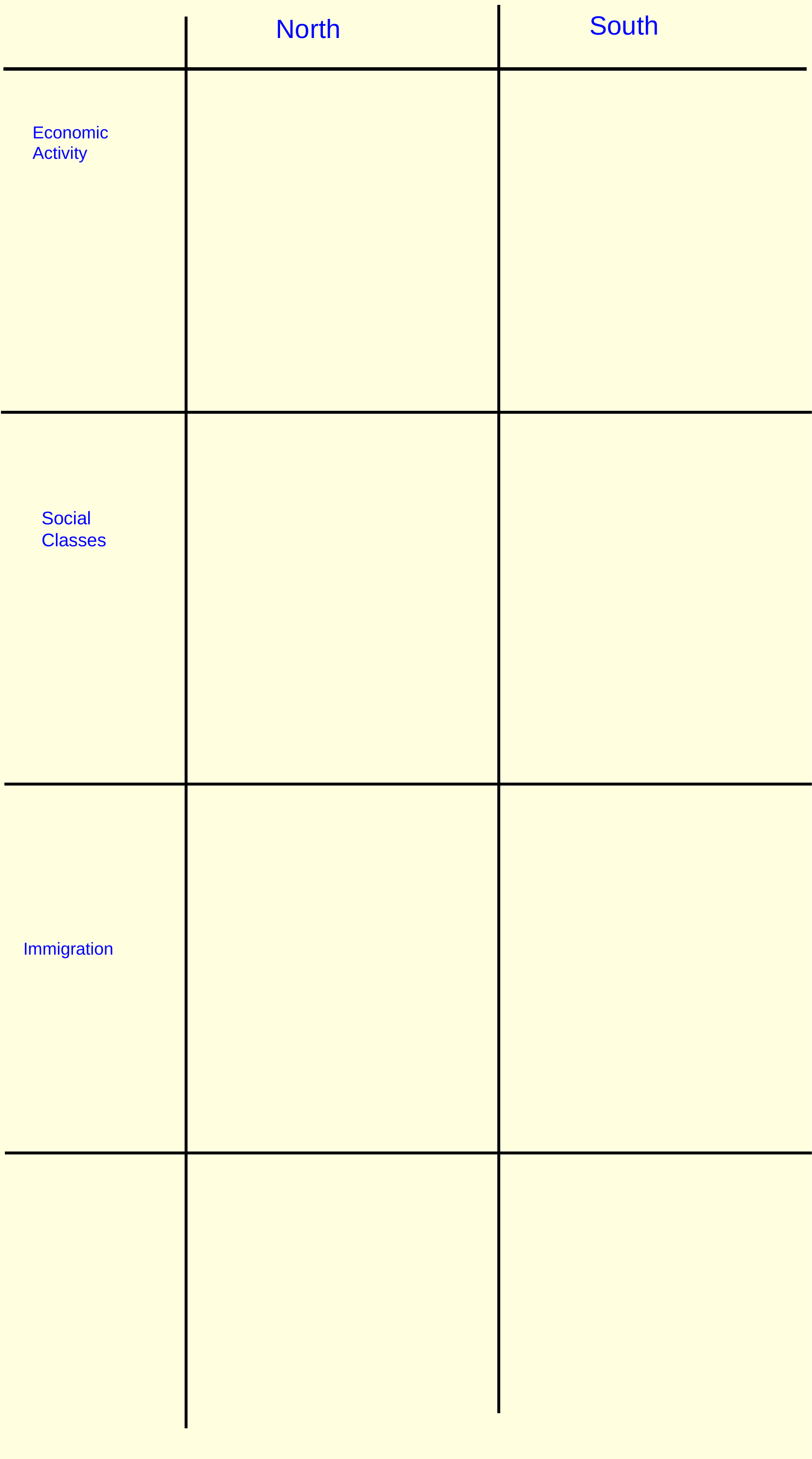

South
North
Economic
Activity
Social
Classes
Immigration